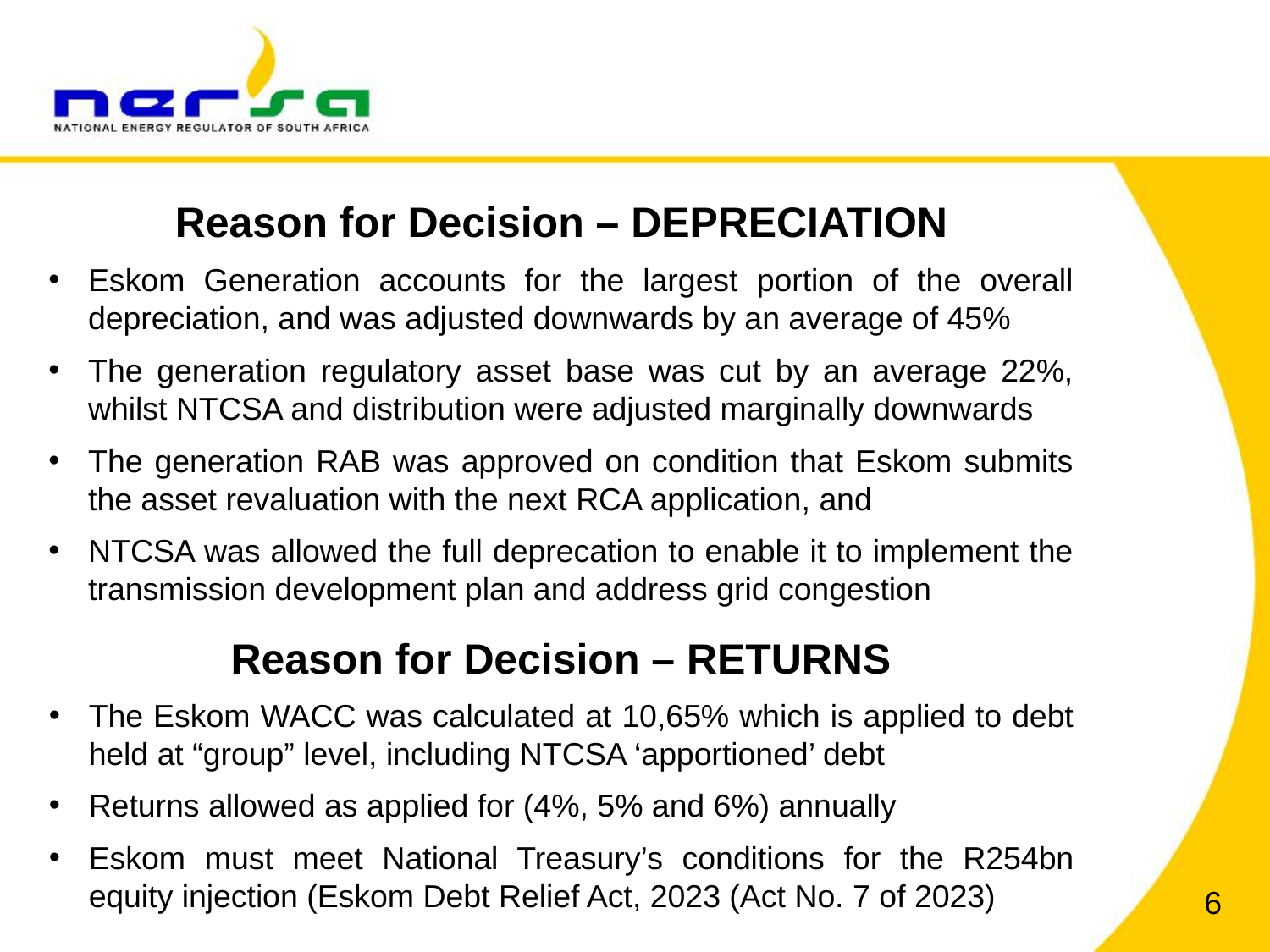

# Reason for Decision – DEPRECIATION
Eskom Generation accounts for the largest portion of the overall depreciation, and was adjusted downwards by an average of 45%
The generation regulatory asset base was cut by an average 22%, whilst NTCSA and distribution were adjusted marginally downwards
The generation RAB was approved on condition that Eskom submits the asset revaluation with the next RCA application, and
NTCSA was allowed the full deprecation to enable it to implement the transmission development plan and address grid congestion
Reason for Decision – RETURNS
The Eskom WACC was calculated at 10,65% which is applied to debt held at “group” level, including NTCSA ‘apportioned’ debt
Returns allowed as applied for (4%, 5% and 6%) annually
Eskom must meet National Treasury’s conditions for the R254bn equity injection (Eskom Debt Relief Act, 2023 (Act No. 7 of 2023)
6